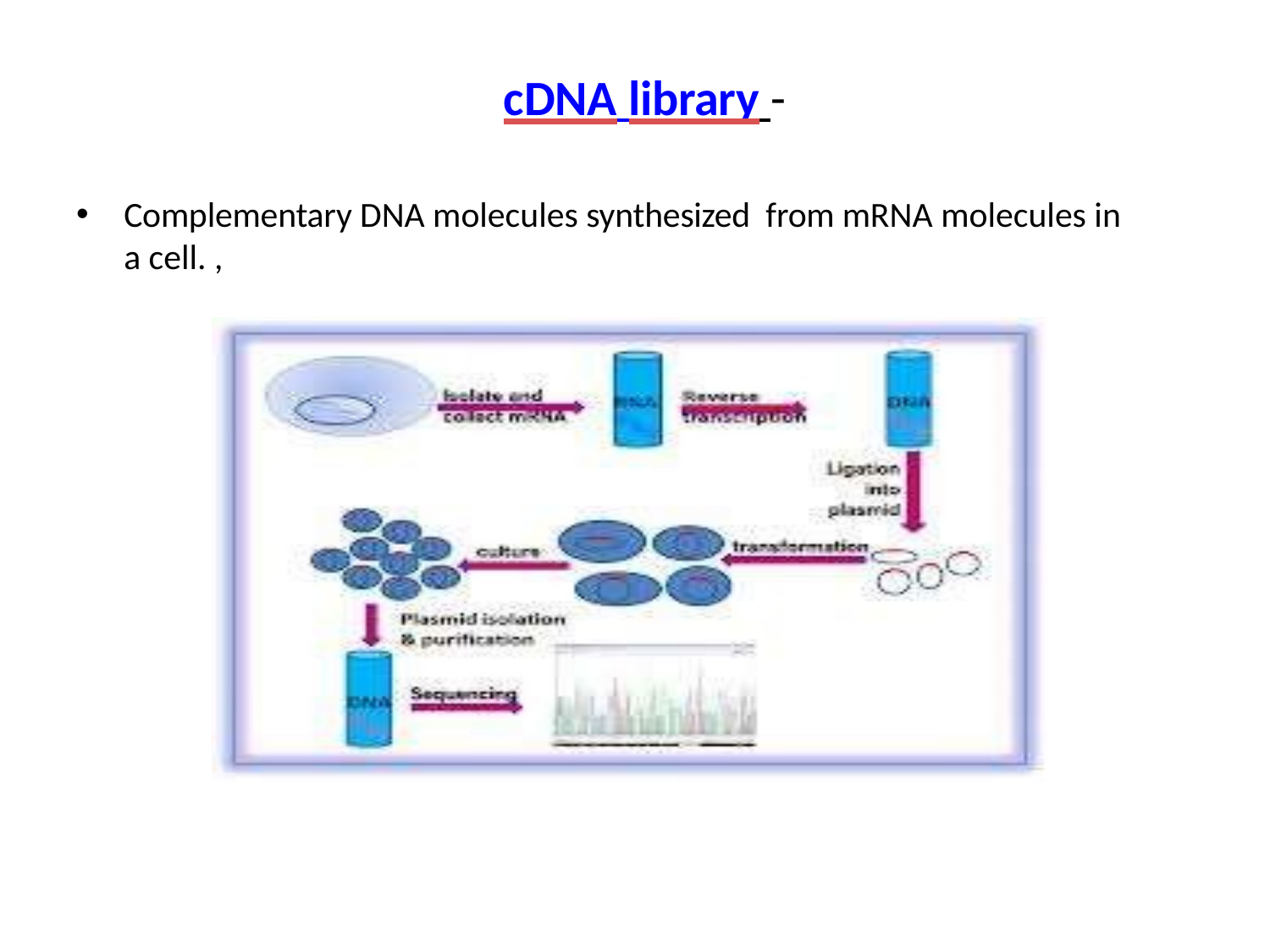

# cDNA library -
Complementary DNA molecules synthesized  from mRNA molecules in a cell. ,